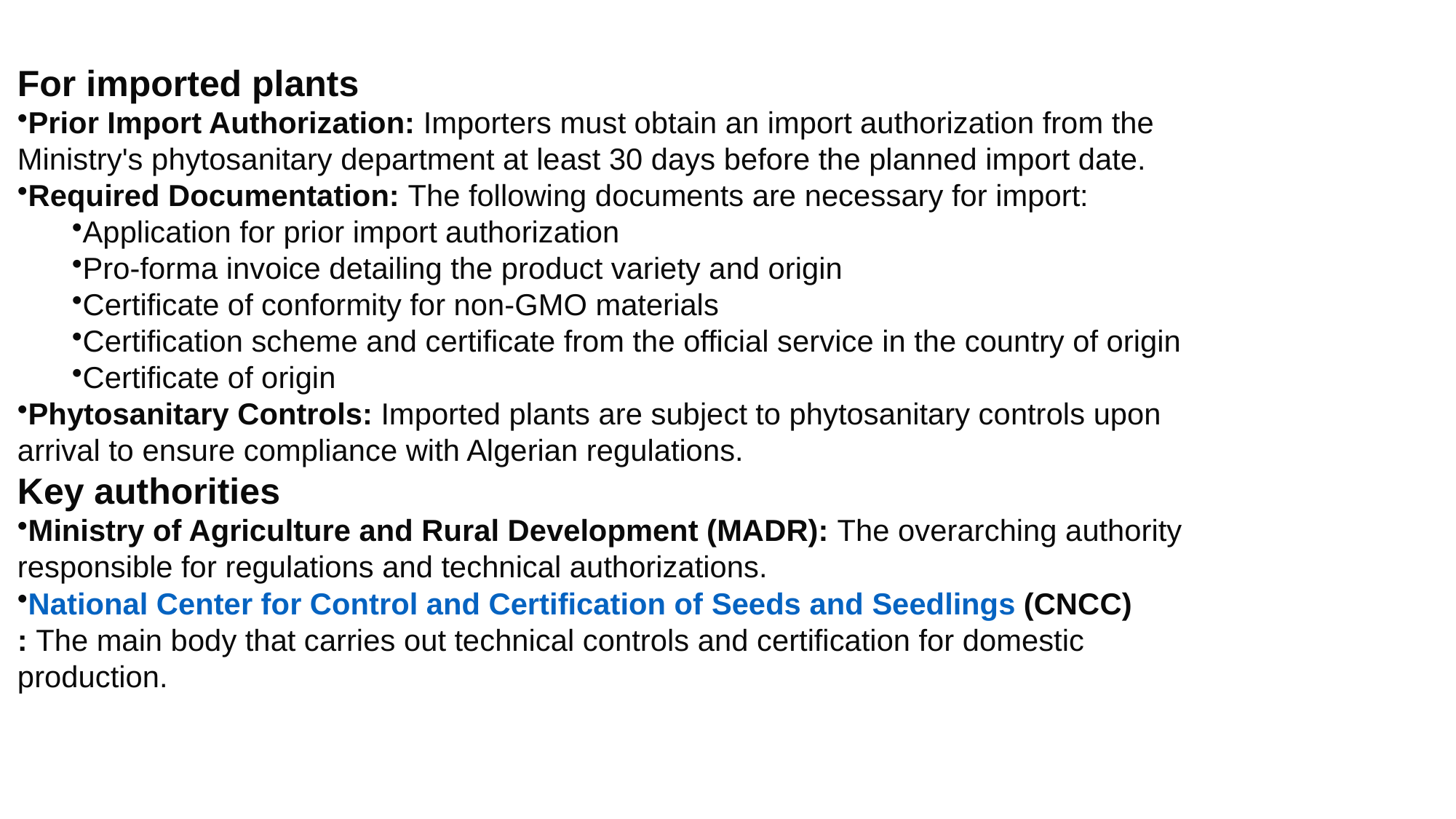

For imported plants
Prior Import Authorization: Importers must obtain an import authorization from the Ministry's phytosanitary department at least 30 days before the planned import date.
Required Documentation: The following documents are necessary for import:
Application for prior import authorization
Pro-forma invoice detailing the product variety and origin
Certificate of conformity for non-GMO materials
Certification scheme and certificate from the official service in the country of origin
Certificate of origin
Phytosanitary Controls: Imported plants are subject to phytosanitary controls upon arrival to ensure compliance with Algerian regulations.
Key authorities
Ministry of Agriculture and Rural Development (MADR): The overarching authority responsible for regulations and technical authorizations.
National Center for Control and Certification of Seeds and Seedlings (CNCC): The main body that carries out technical controls and certification for domestic production.